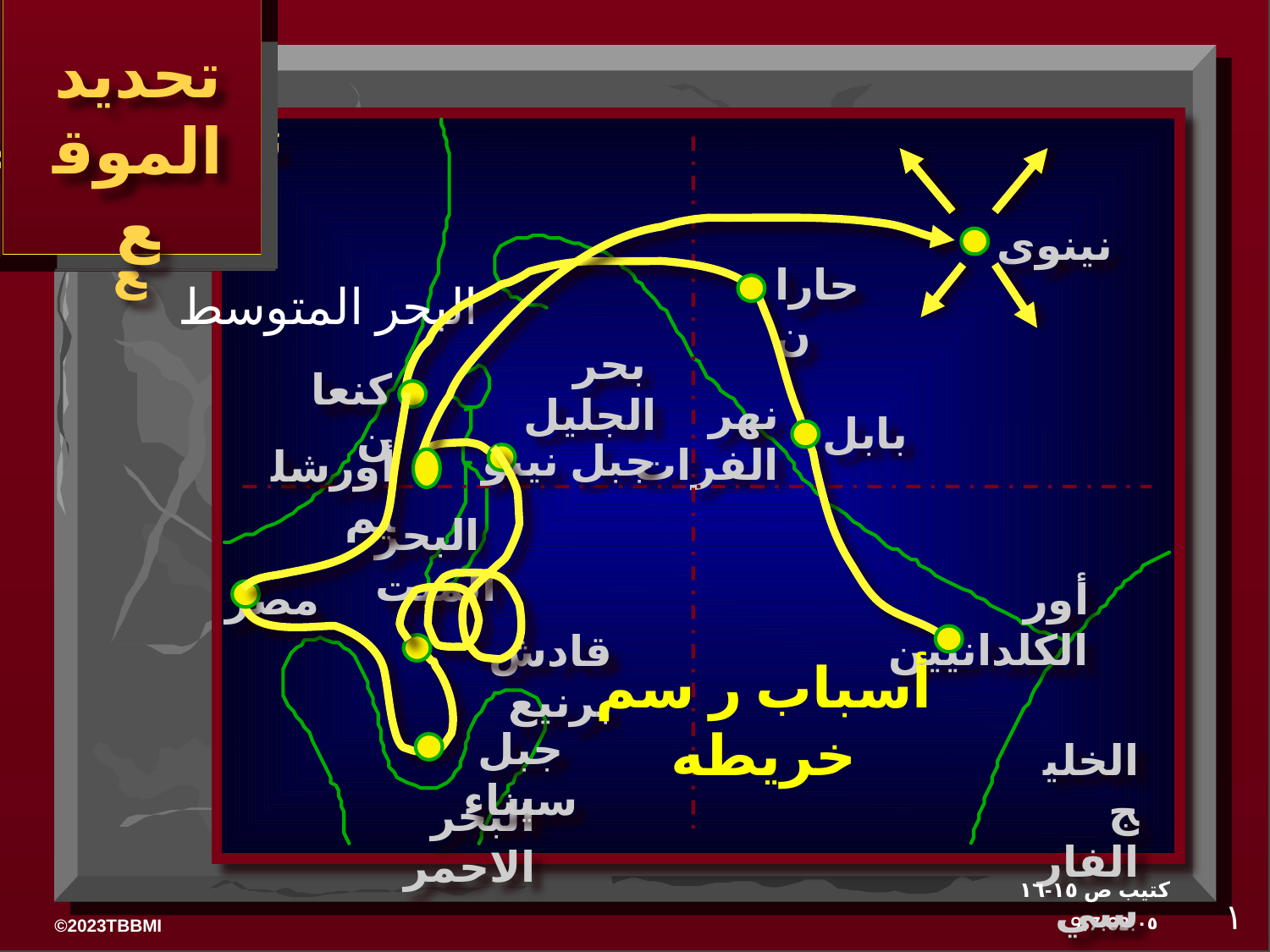

تحديد الموقع
تحديد الموقع

نينوى

البحر المتوسط

حاران

 بحر الجليل
كنعان

نهر الفرات

بابل

جبل نيبو
أورشليم

البحر الميت

مصر
أور الكلدانيين

قادش برنيع

أسباب ر سم خريطه

جبل سيناء
الخليج الفارسي

البحر الاحمر

كتيب ص ١٥-١٦
١
٠٥